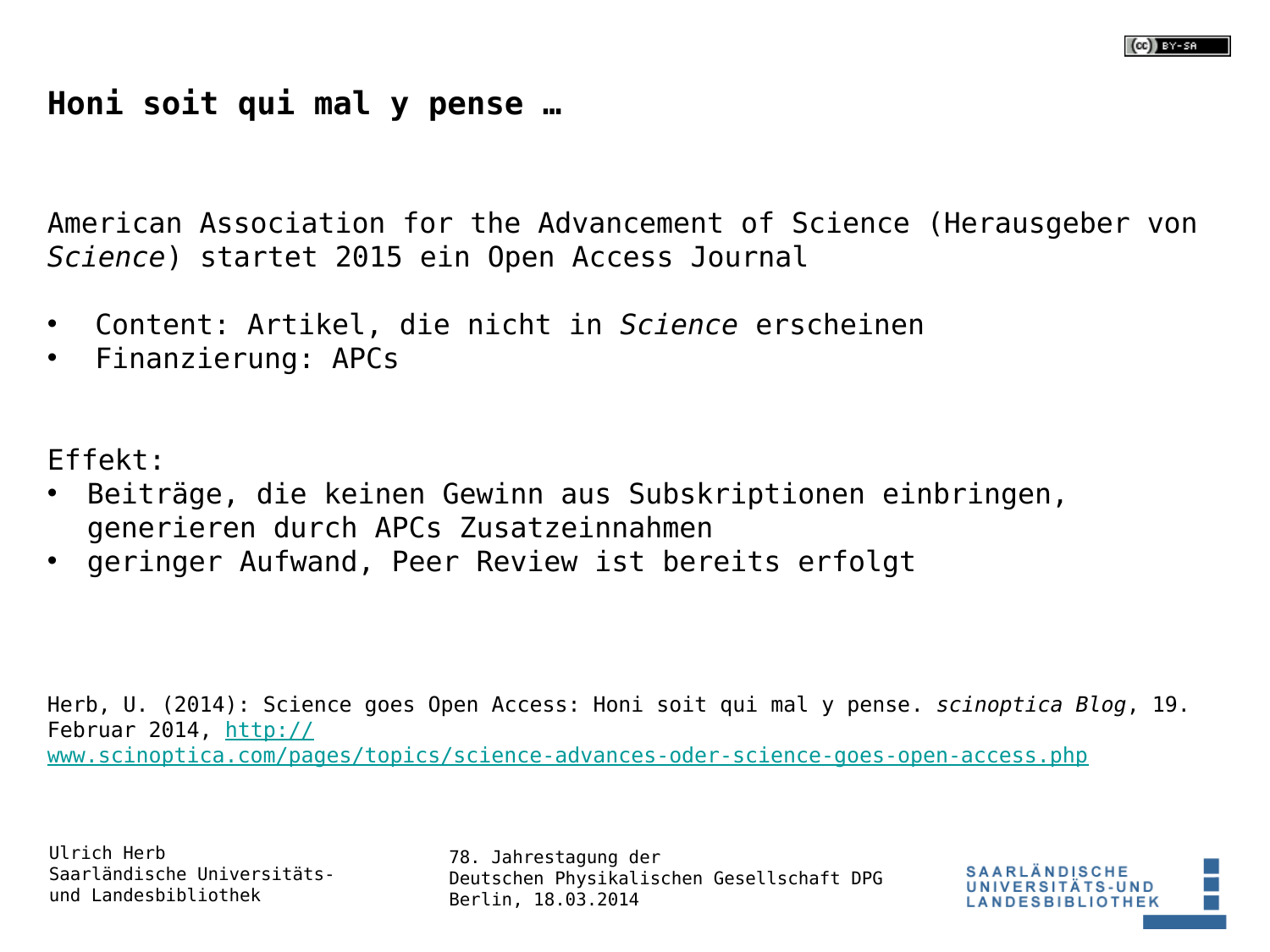

Honi soit qui mal y pense …

American Association for the Advancement of Science (Herausgeber von Science) startet 2015 ein Open Access Journal

Content: Artikel, die nicht in Science erscheinen
Finanzierung: APCs

Effekt:
Beiträge, die keinen Gewinn aus Subskriptionen einbringen, generieren durch APCs Zusatzeinnahmen
geringer Aufwand, Peer Review ist bereits erfolgt

Herb, U. (2014): Science goes Open Access: Honi soit qui mal y pense. scinoptica Blog, 19. Februar 2014, http://www.scinoptica.com/pages/topics/science-advances-oder-science-goes-open-access.php